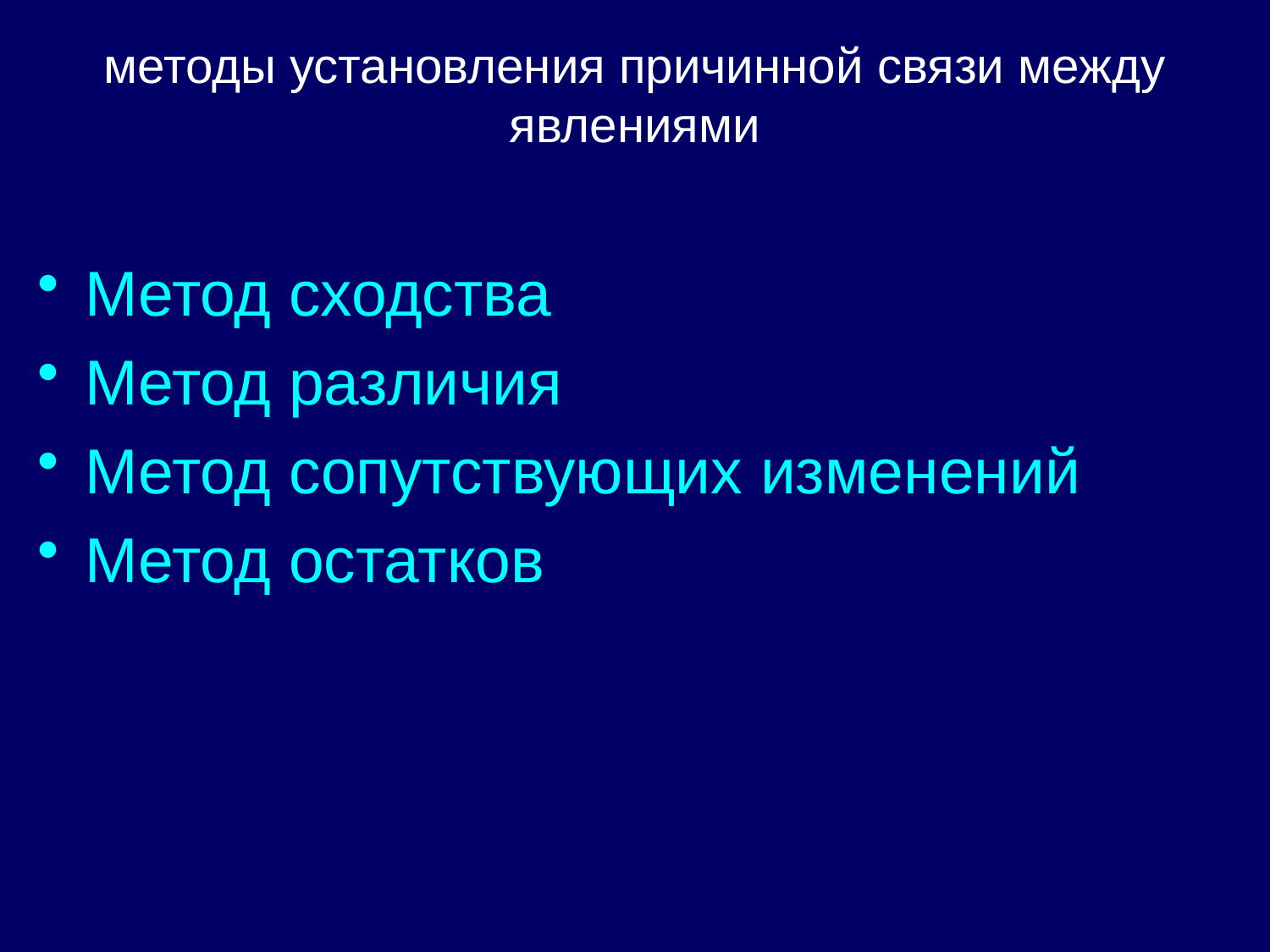

# методы установления причинной связи между явлениями
Метод сходства
Метод различия
Метод сопутствующих изменений
Метод остатков